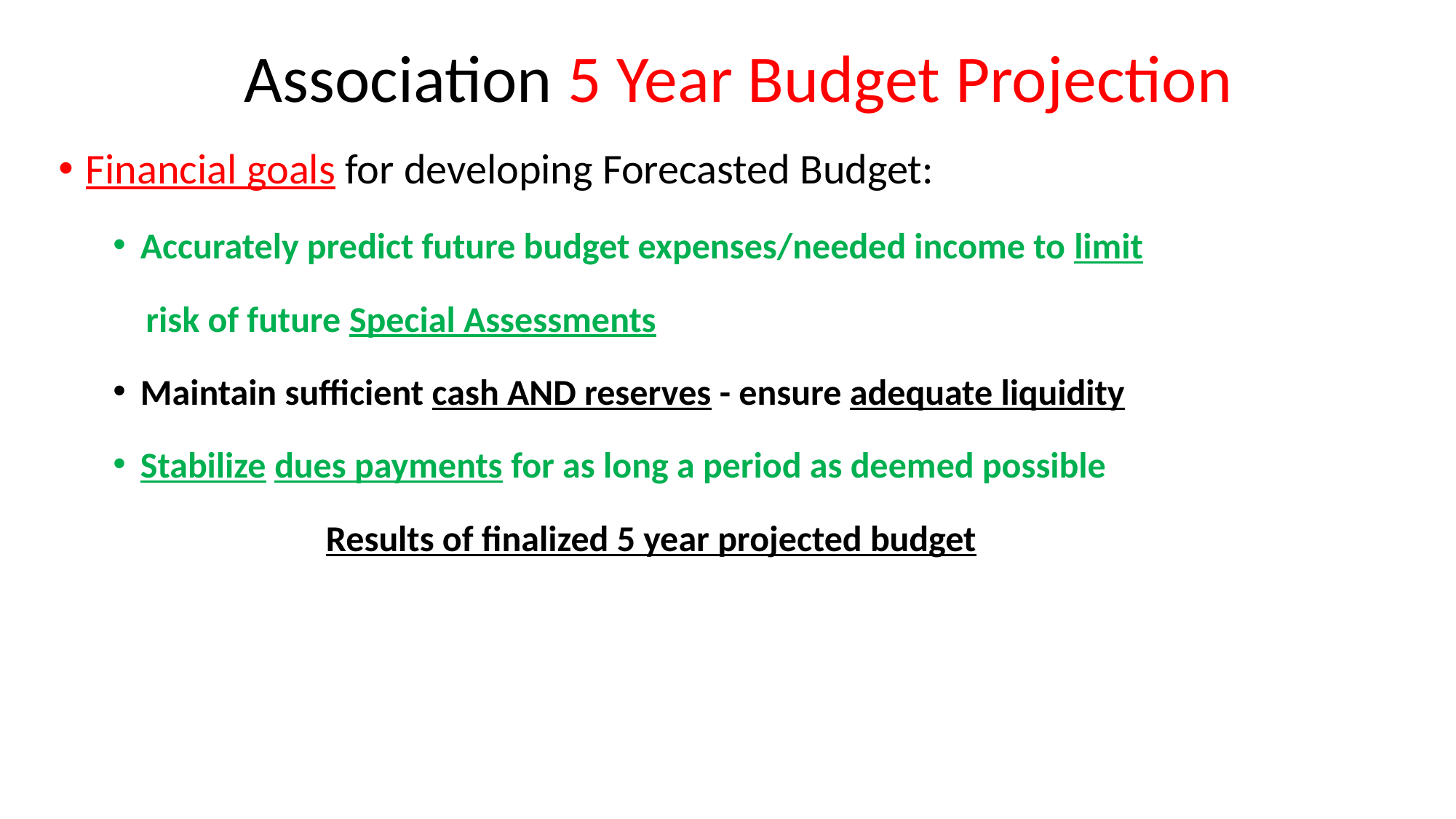

# Association 5 Year Budget Projection
Financial goals for developing Forecasted Budget:
Accurately predict future budget expenses/needed income to limit
    risk of future Special Assessments
Maintain sufficient cash AND reserves - ensure adequate liquidity
Stabilize dues payments for as long a period as deemed possible
                          Results of finalized 5 year projected budget